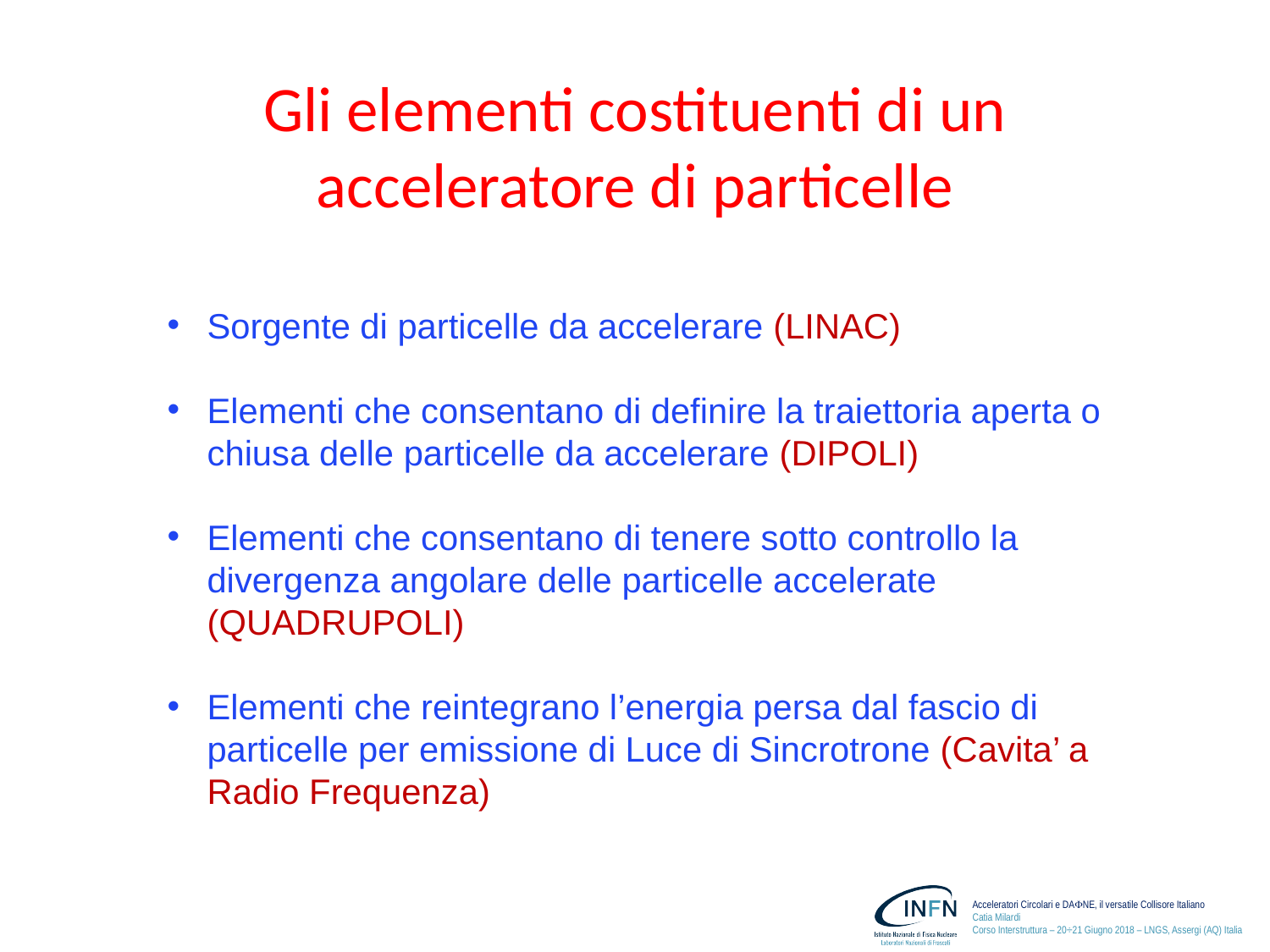

Gli elementi costituenti di un acceleratore di particelle
Sorgente di particelle da accelerare (LINAC)

Elementi che consentano di definire la traiettoria aperta o chiusa delle particelle da accelerare (DIPOLI)

Elementi che consentano di tenere sotto controllo la divergenza angolare delle particelle accelerate (QUADRUPOLI)

Elementi che reintegrano l’energia persa dal fascio di particelle per emissione di Luce di Sincrotrone (Cavita’ a Radio Frequenza)